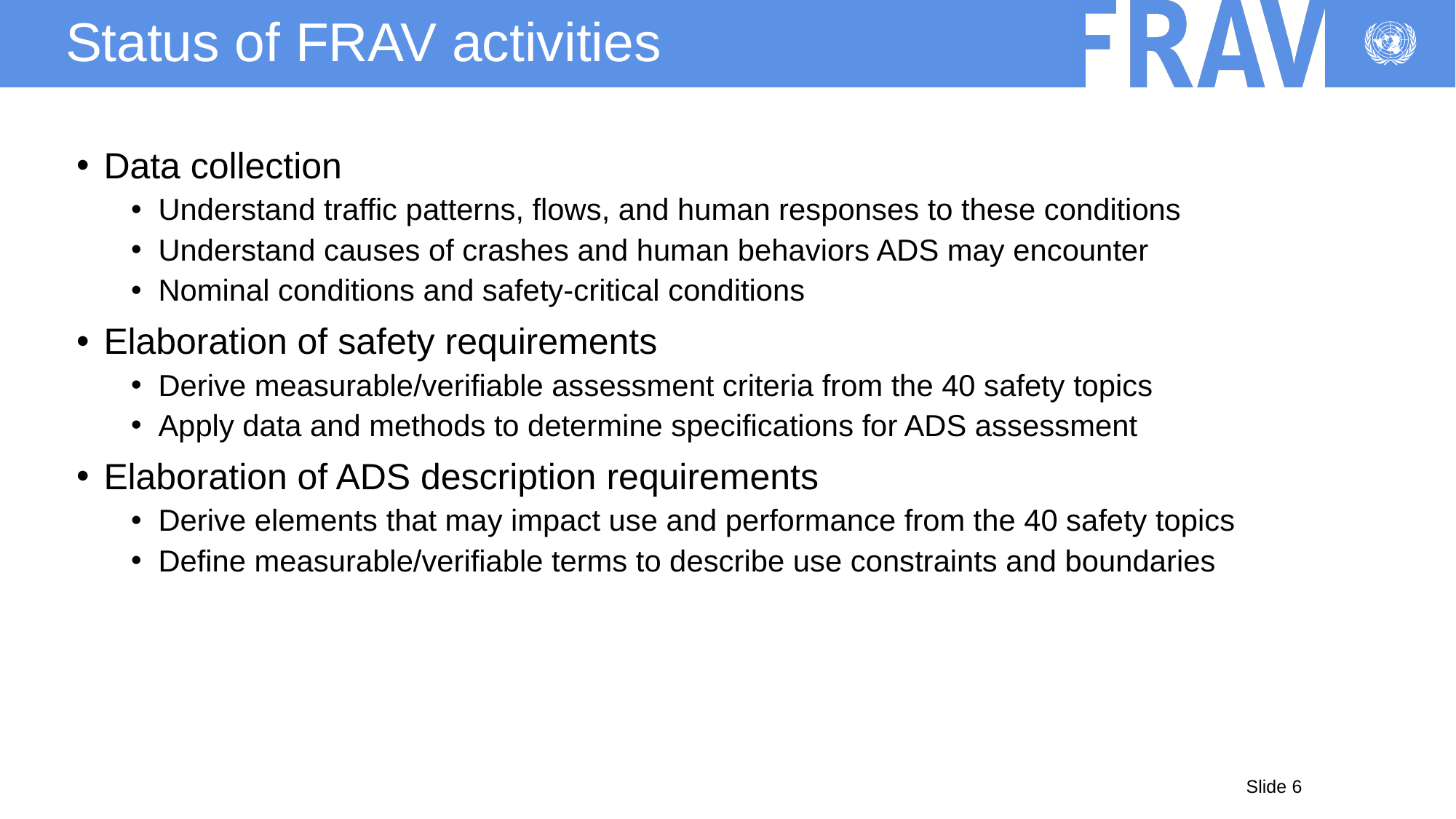

# Status of FRAV activities
Data collection
Understand traffic patterns, flows, and human responses to these conditions
Understand causes of crashes and human behaviors ADS may encounter
Nominal conditions and safety-critical conditions
Elaboration of safety requirements
Derive measurable/verifiable assessment criteria from the 40 safety topics
Apply data and methods to determine specifications for ADS assessment
Elaboration of ADS description requirements
Derive elements that may impact use and performance from the 40 safety topics
Define measurable/verifiable terms to describe use constraints and boundaries